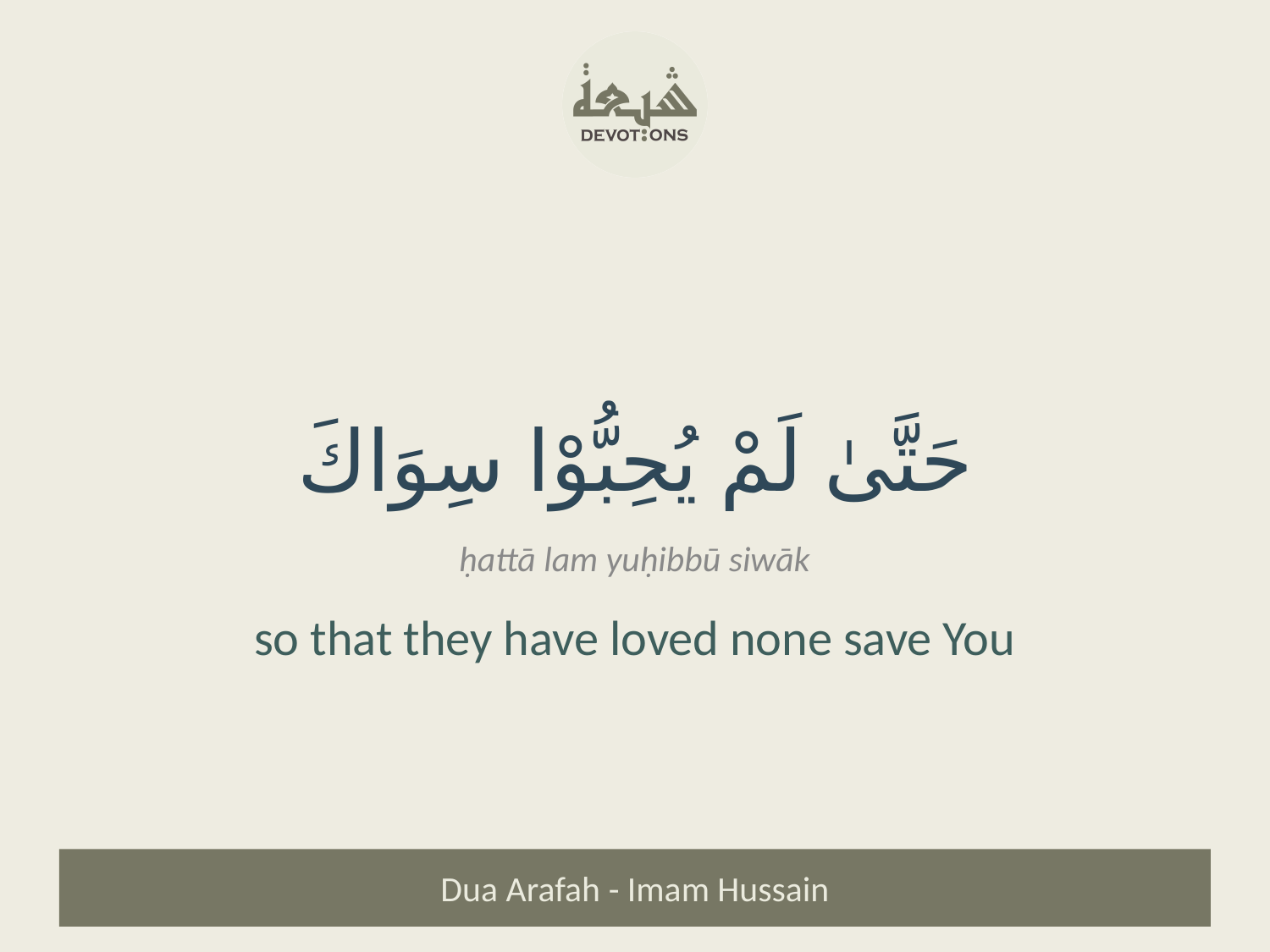

حَتَّىٰ لَمْ يُحِبُّوْا سِوَاكَ
ḥattā lam yuḥibbū siwāk
so that they have loved none save You
Dua Arafah - Imam Hussain